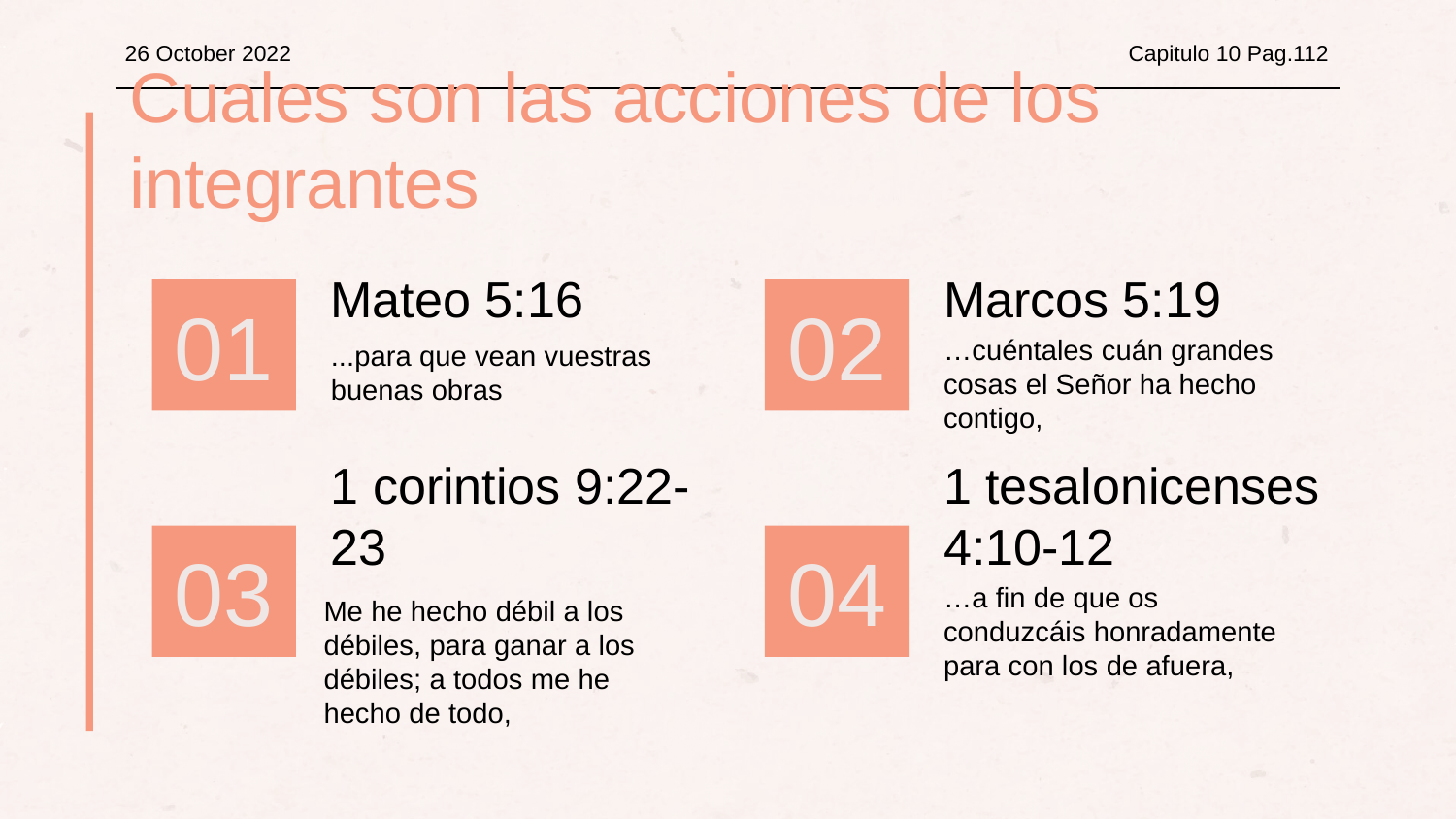

26 October 2022
Capitulo 10 Pag.112
Cuales son las acciones de los integrantes
# Mateo 5:16
Marcos 5:19
01
02
...para que vean vuestras buenas obras
…cuéntales cuán grandes cosas el Señor ha hecho contigo,
1 corintios 9:22-23
1 tesalonicenses 4:10-12
03
04
…a fin de que os conduzcáis honradamente para con los de afuera,
Me he hecho débil a los débiles, para ganar a los débiles; a todos me he hecho de todo,